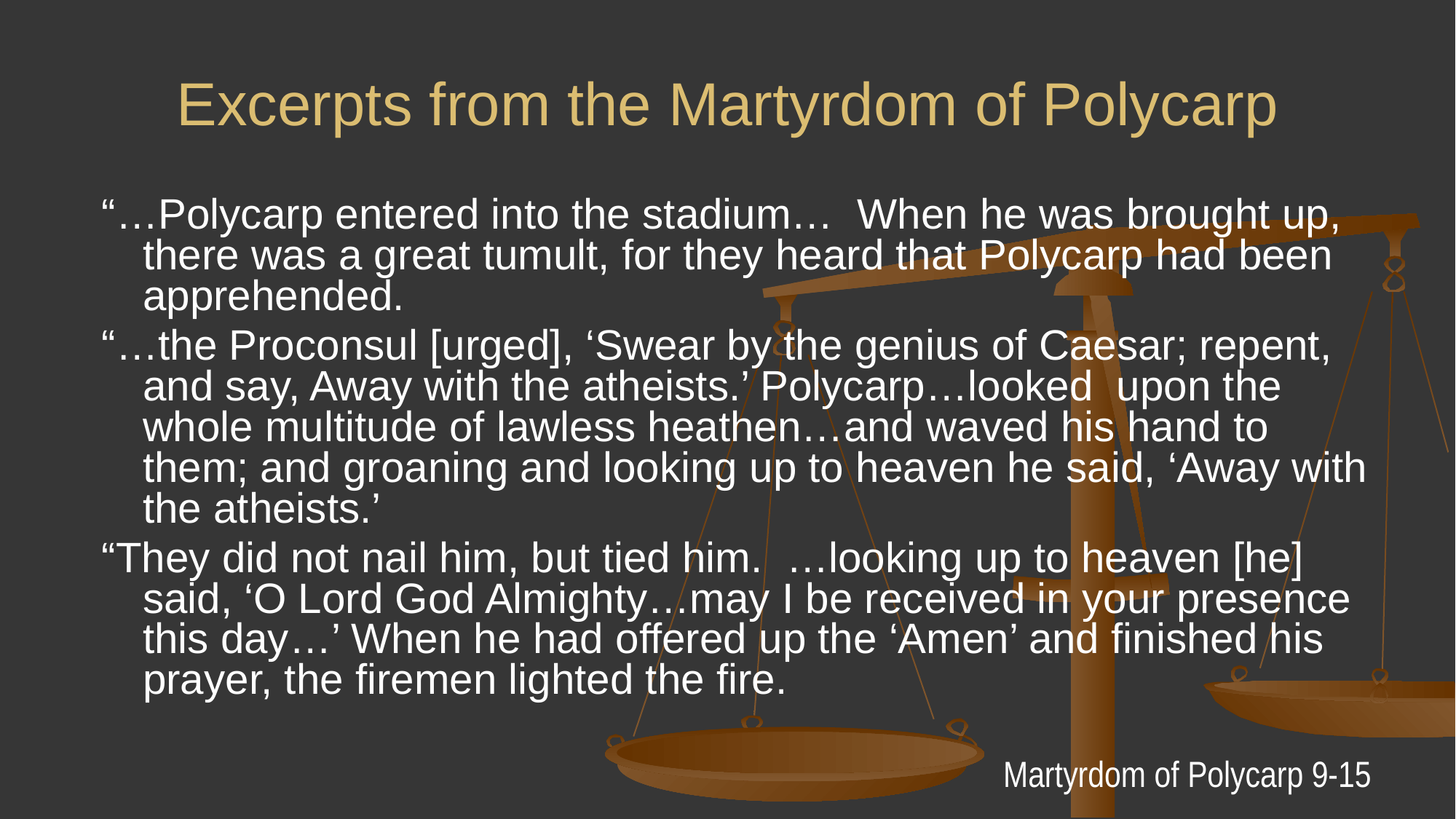

# Excerpts from the Martyrdom of Polycarp
“…Polycarp entered into the stadium…  When he was brought up, there was a great tumult, for they heard that Polycarp had been apprehended.
“…the Proconsul [urged], ‘Swear by the genius of Caesar; repent, and say, Away with the atheists.’ Polycarp…looked  upon the whole multitude of lawless heathen…and waved his hand to them; and groaning and looking up to heaven he said, ‘Away with the atheists.’
“They did not nail him, but tied him.  …looking up to heaven [he] said, ‘O Lord God Almighty…may I be received in your presence this day…’ When he had offered up the ‘Amen’ and finished his prayer, the firemen lighted the fire.

Martyrdom of Polycarp 9-15